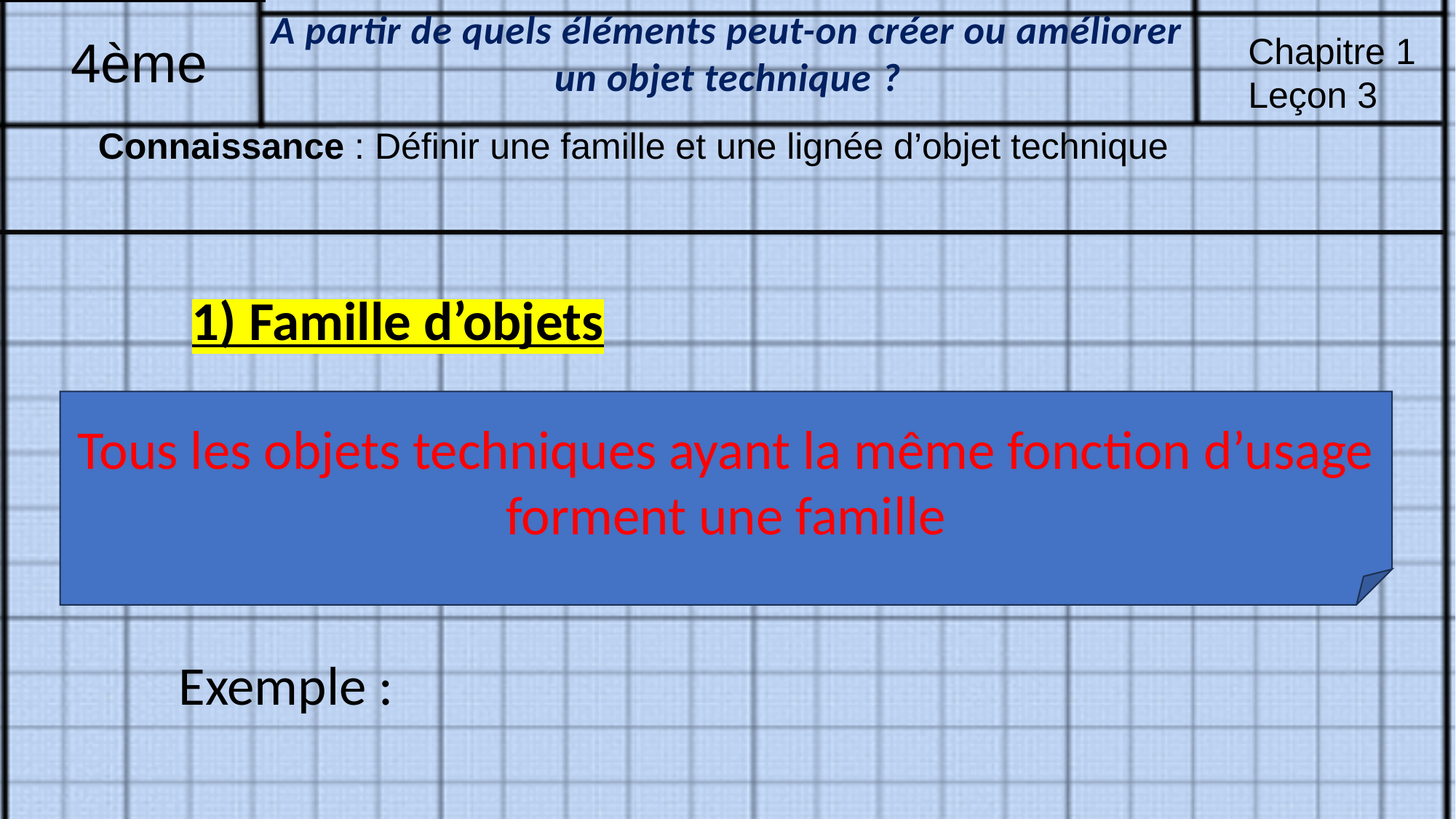

A partir de quels éléments peut-on créer ou améliorer un objet technique ?

4ème
Chapitre 1
Leçon 3
Connaissance : Définir une famille et une lignée d’objet technique

1) Famille d’objets
Tous les objets techniques ayant la même fonction d’usage forment une famille
Exemple :